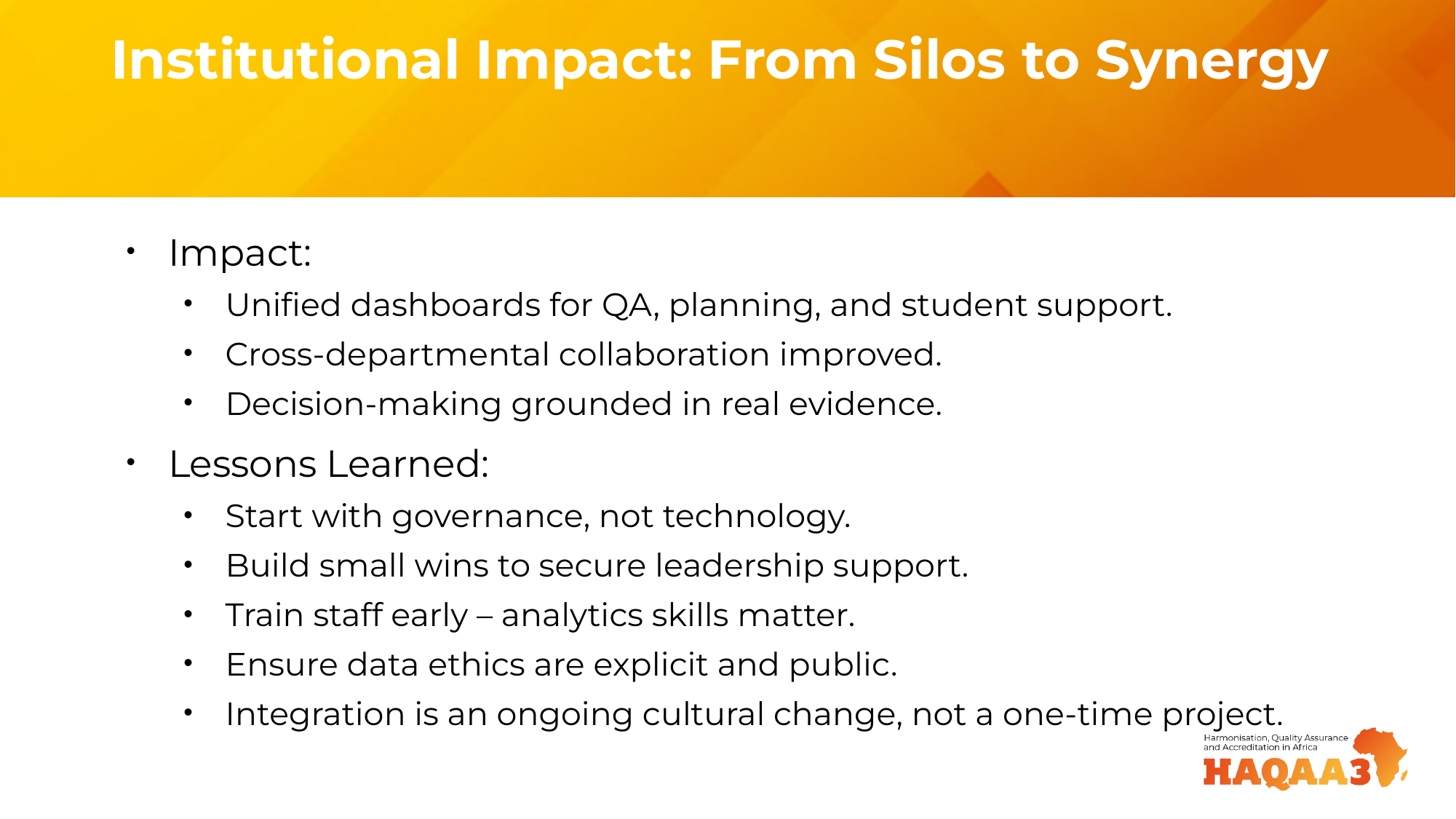

# Institutional Impact: From Silos to Synergy
Impact:
Unified dashboards for QA, planning, and student support.
Cross-departmental collaboration improved.
Decision-making grounded in real evidence.
Lessons Learned:
Start with governance, not technology.
Build small wins to secure leadership support.
Train staff early – analytics skills matter.
Ensure data ethics are explicit and public.
Integration is an ongoing cultural change, not a one-time project.